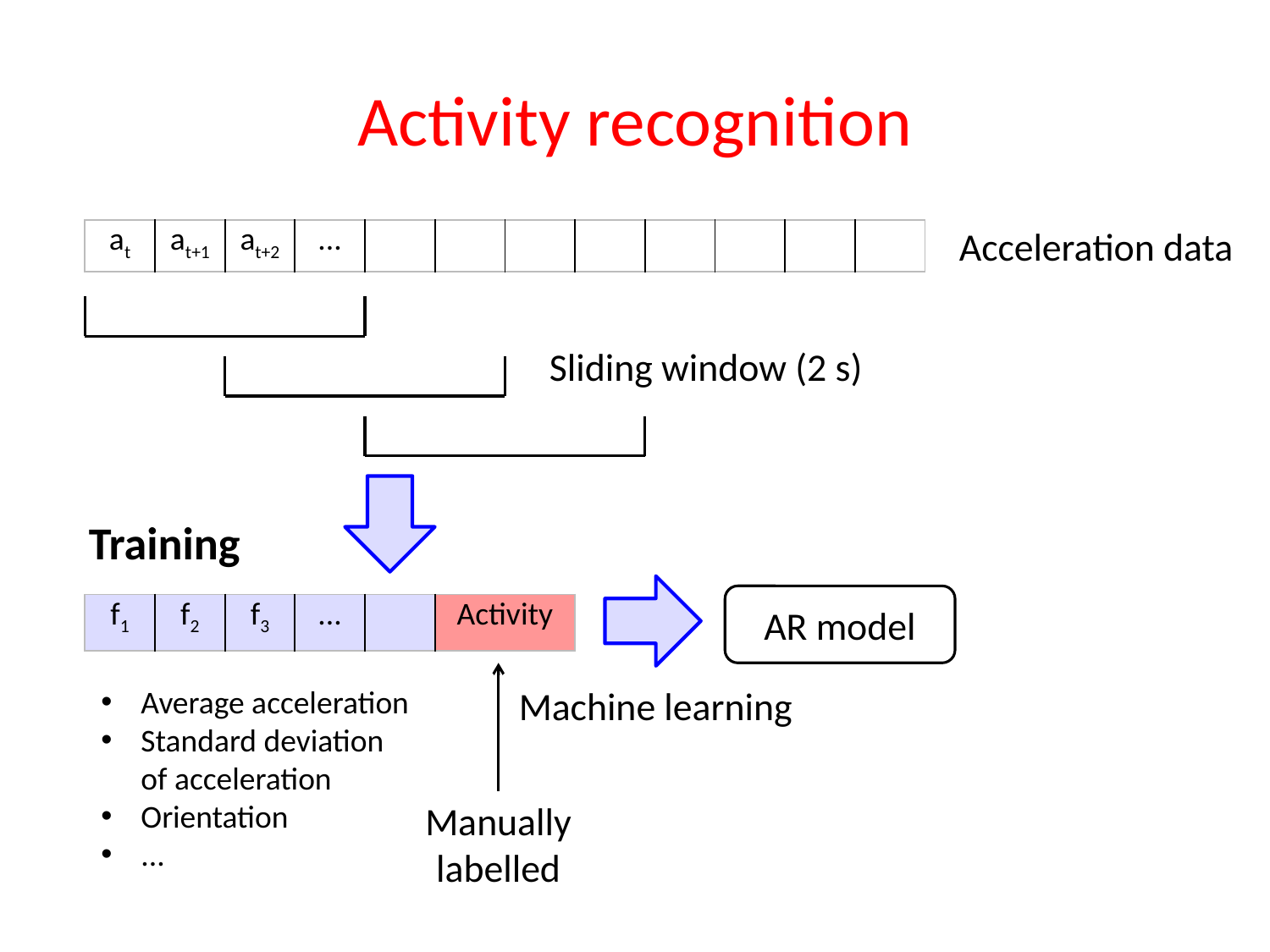

# Activity recognition
Acceleration data
| at | at+1 | at+2 | ... |  |  |  |  |  |  |  |  |
| --- | --- | --- | --- | --- | --- | --- | --- | --- | --- | --- | --- |
Sliding window (2 s)

Training

AR model
| f1 | f2 | f3 | ... |  | Activity |
| --- | --- | --- | --- | --- | --- |
Average acceleration
Standard deviation
of acceleration
Orientation
...
Machine learning
Manually
labelled